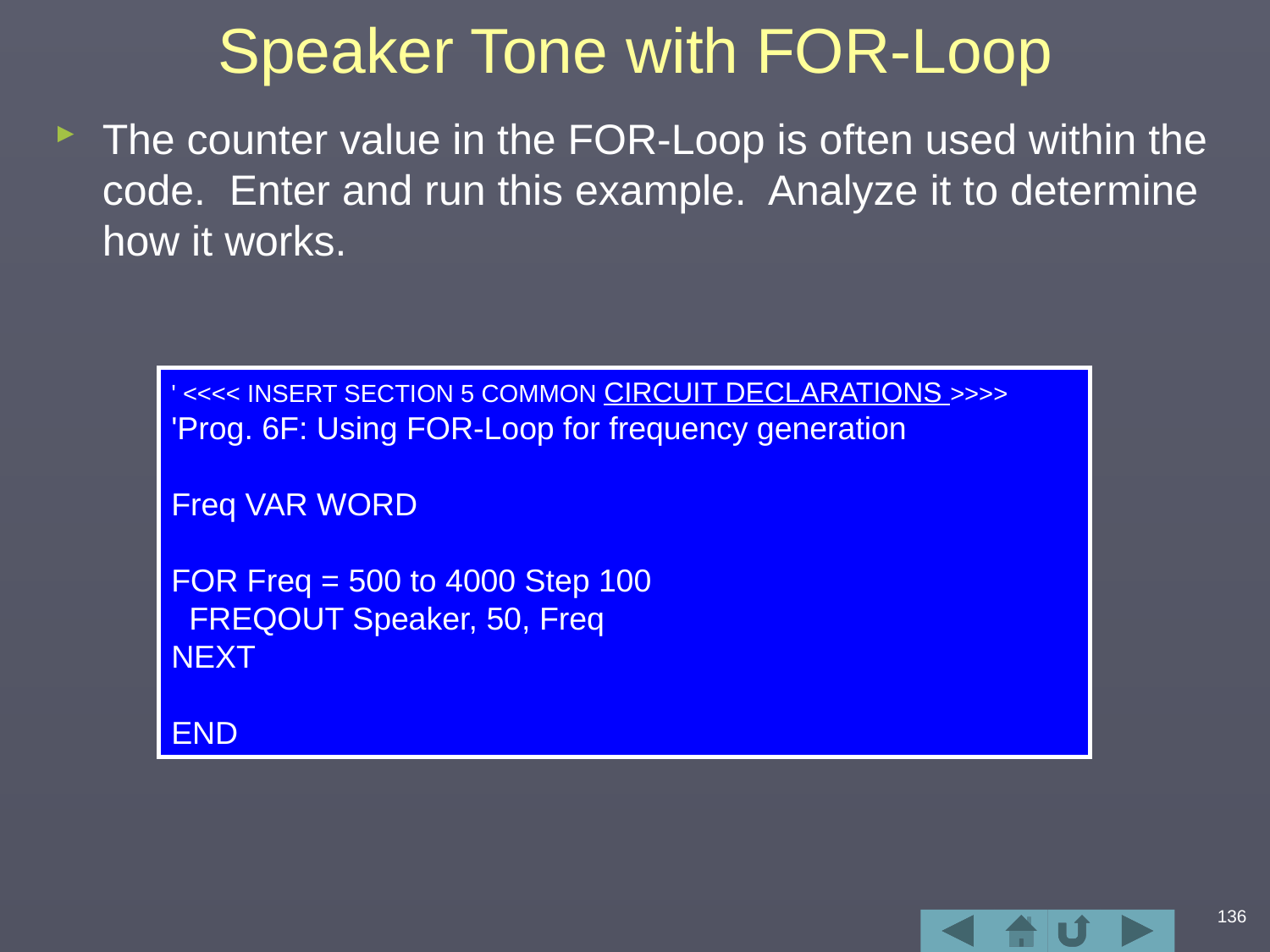

# Speaker Tone with FOR-Loop
The counter value in the FOR-Loop is often used within the code.  Enter and run this example.  Analyze it to determine how it works.
' <<<< INSERT SECTION 5 COMMON CIRCUIT DECLARATIONS >>>>
'Prog. 6F: Using FOR-Loop for frequency generation

Freq VAR WORD

FOR Freq = 500 to 4000 Step 100
  FREQOUT Speaker, 50, Freq
NEXT

END
136